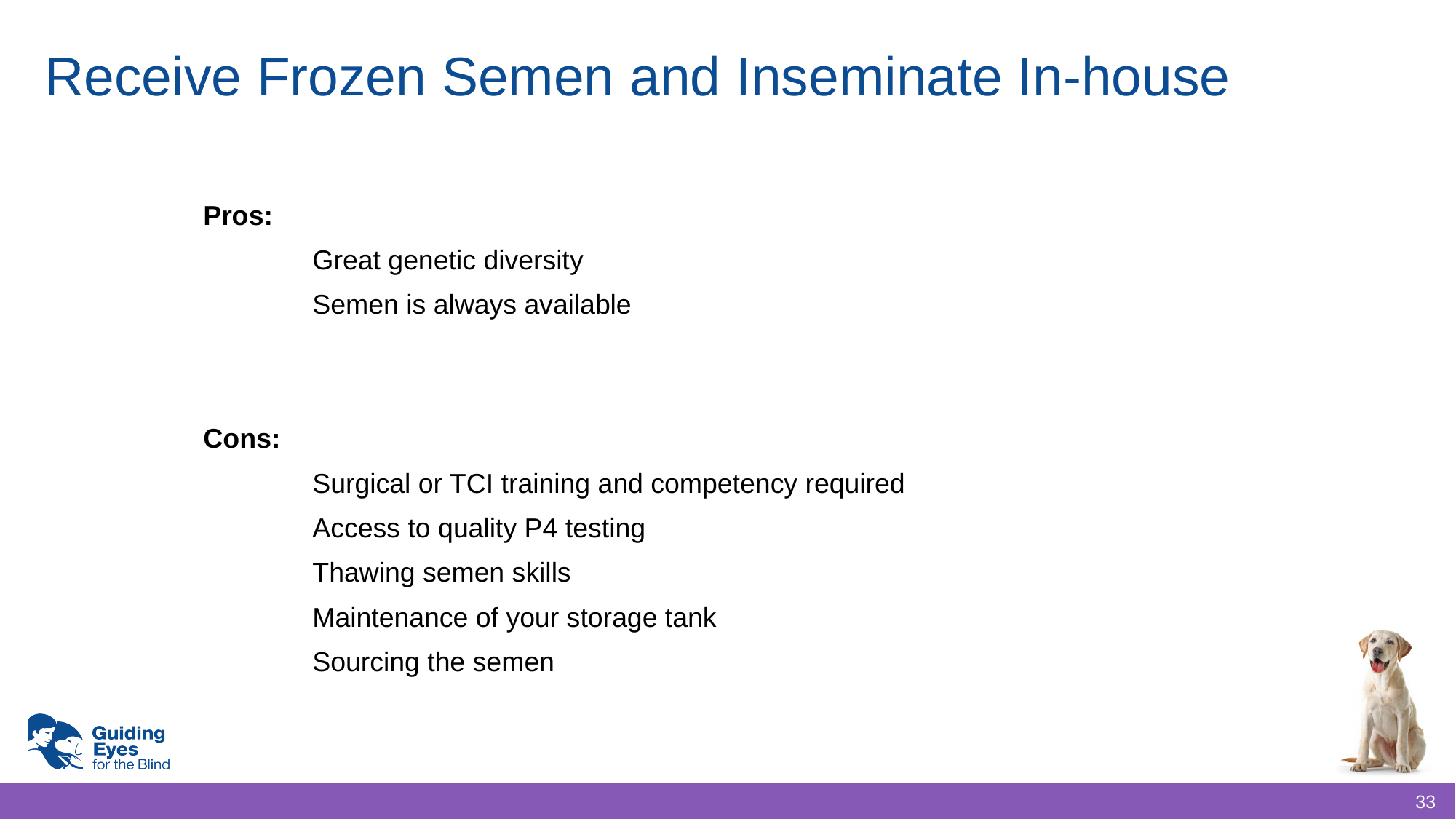

# Receive Frozen Semen and Inseminate In-house
Pros:
	Great genetic diversity
	Semen is always available

Cons:
	Surgical or TCI training and competency required
	Access to quality P4 testing
	Thawing semen skills
	Maintenance of your storage tank
	Sourcing the semen

33